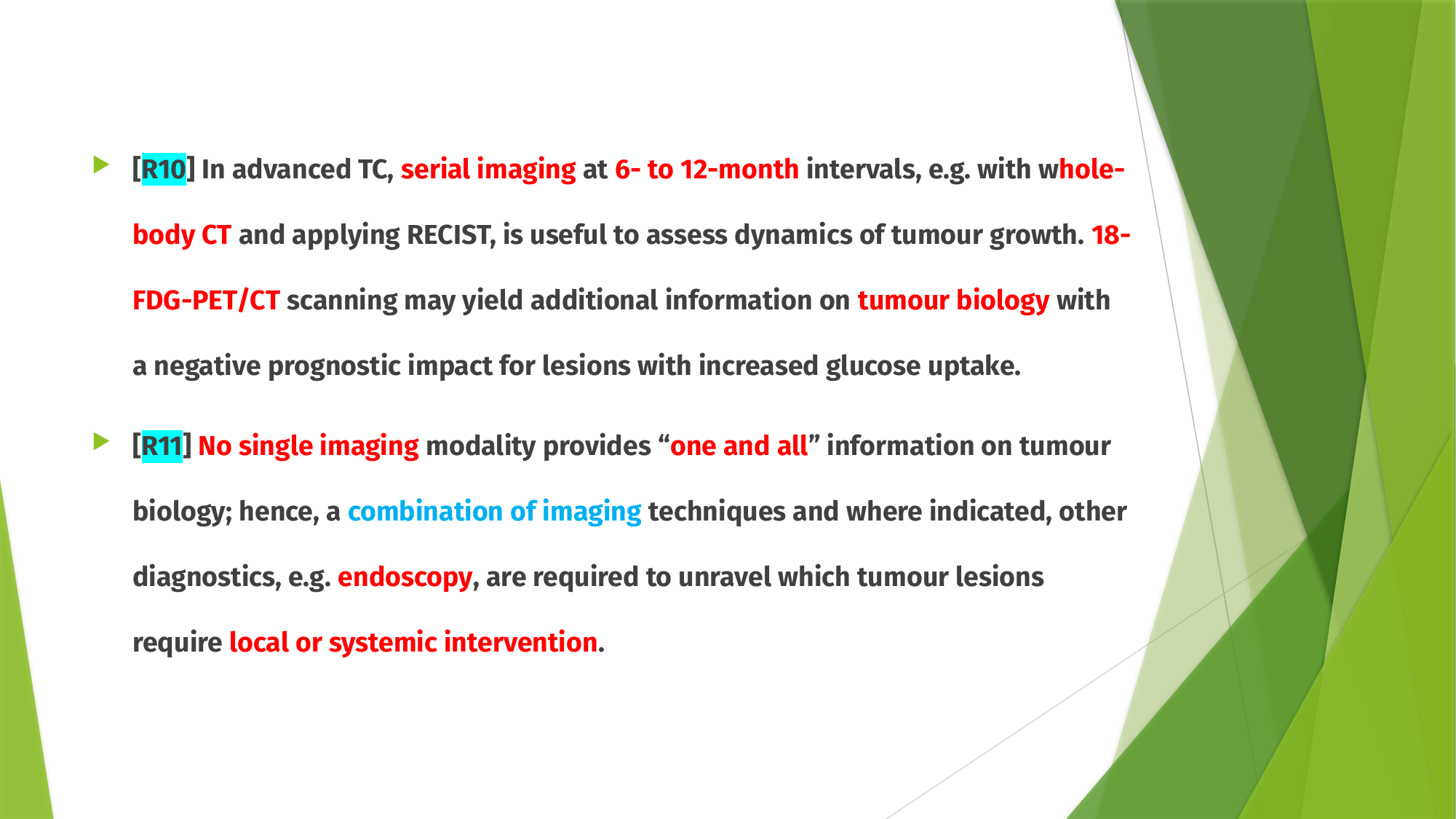

#
[R10] In advanced TC, serial imaging at 6- to 12-month intervals, e.g. with whole-body CT and applying RECIST, is useful to assess dynamics of tumour growth. 18-FDG-PET/CT scanning may yield additional information on tumour biology with a negative prognostic impact for lesions with increased glucose uptake.
[R11] No single imaging modality provides “one and all” information on tumour biology; hence, a combination of imaging techniques and where indicated, other diagnostics, e.g. endoscopy, are required to unravel which tumour lesions require local or systemic intervention.